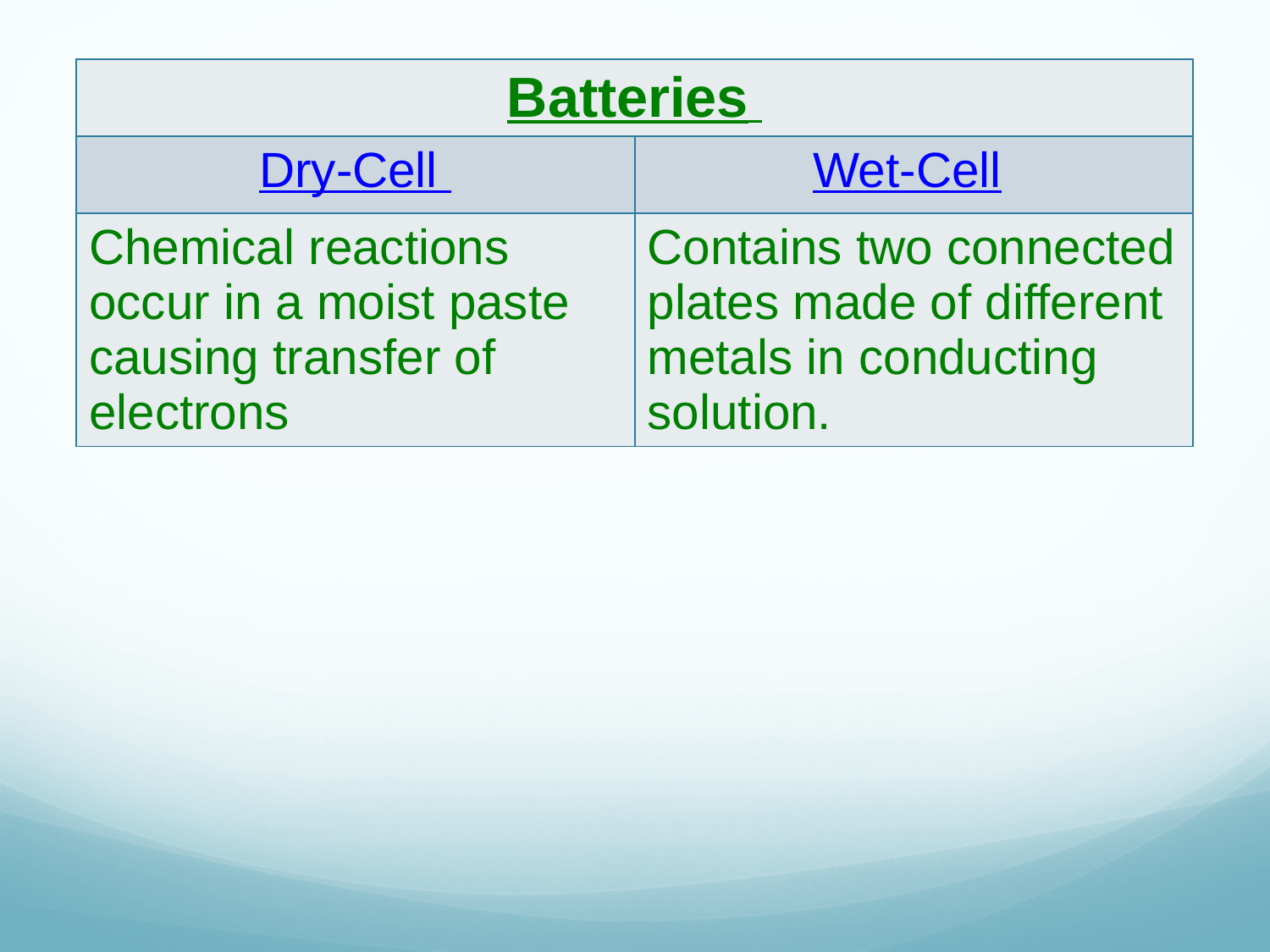

| Batteries |  |
| --- | --- |
| Dry-Cell | Wet-Cell |
| Chemical reactions occur in a moist paste causing transfer of electrons | Contains two connected plates made of different metals in conducting solution. |